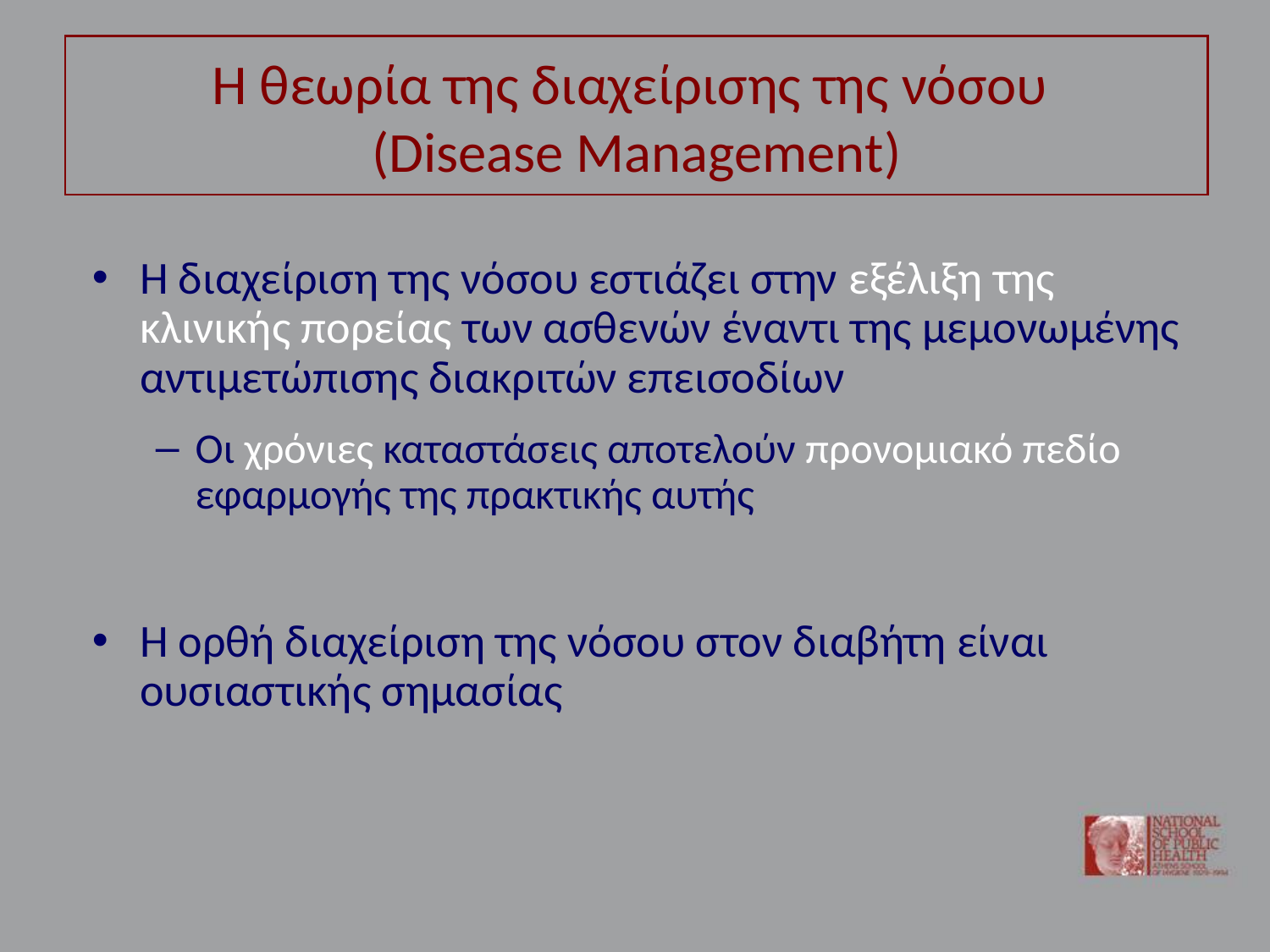

Η θεωρία της διαχείρισης της νόσου
(Disease Management)
Η διαχείριση της νόσου εστιάζει στην εξέλιξη της κλινικής πορείας των ασθενών έναντι της μεμονωμένης αντιμετώπισης διακριτών επεισοδίων
Οι χρόνιες καταστάσεις αποτελούν προνομιακό πεδίο εφαρμογής της πρακτικής αυτής

Η ορθή διαχείριση της νόσου στον διαβήτη είναι ουσιαστικής σημασίας